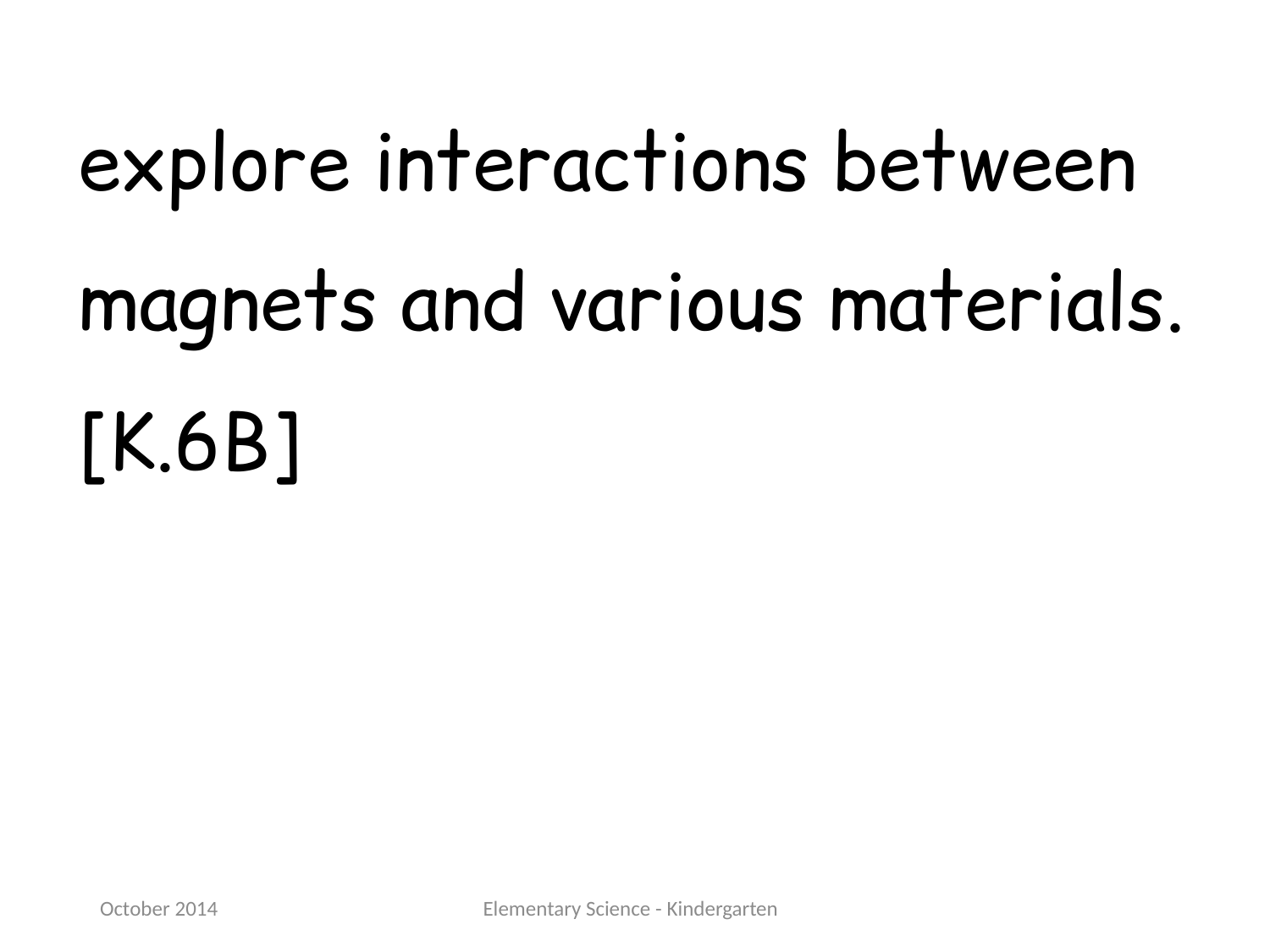

explore interactions between magnets and various materials.[K.6B]
October 2014
Elementary Science - Kindergarten